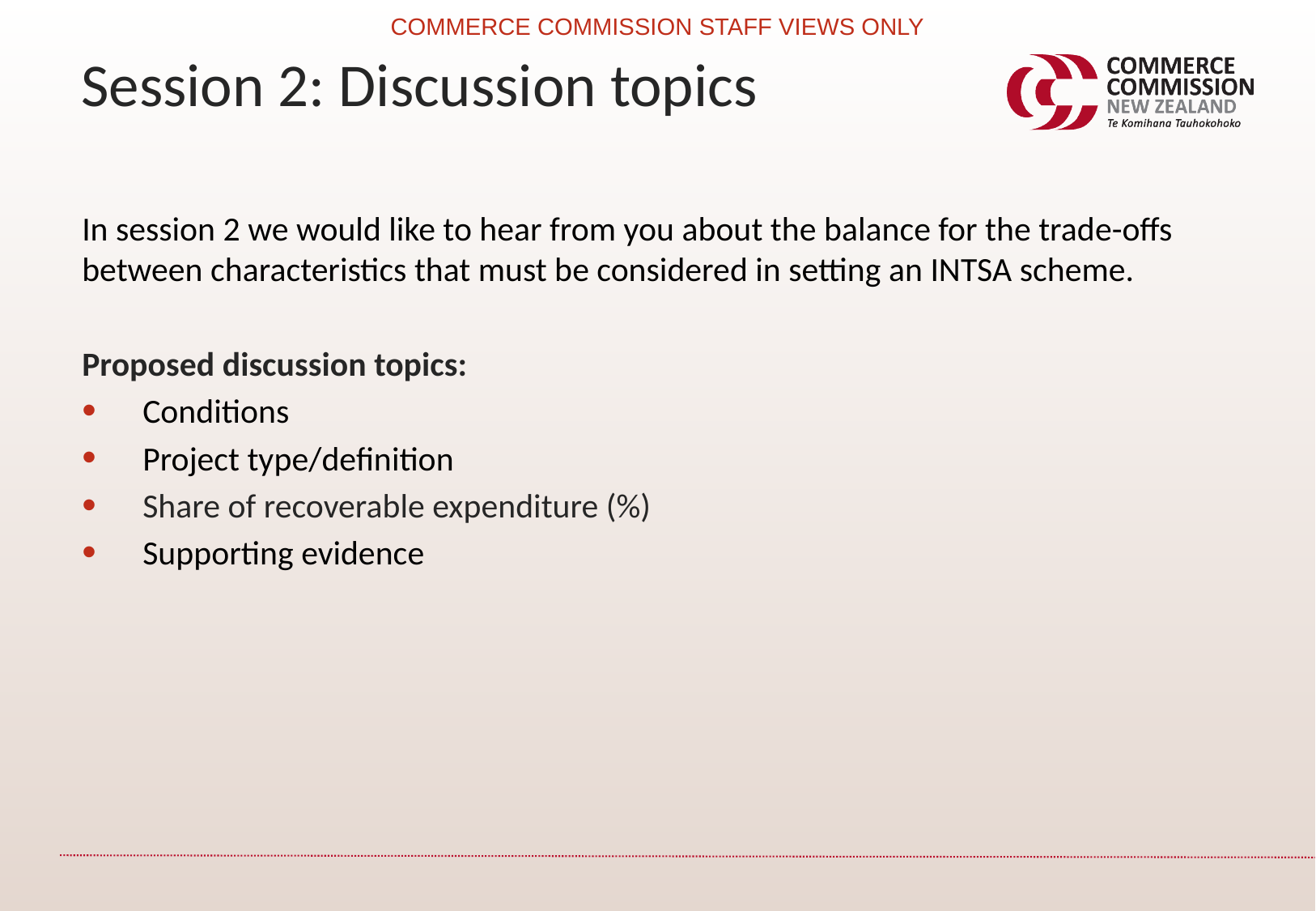

COMMERCE COMMISSION STAFF VIEWS ONLY
Session 2: Discussion topics
In session 2 we would like to hear from you about the balance for the trade-offs between characteristics that must be considered in setting an INTSA scheme.

Proposed discussion topics:
Conditions
Project type/definition
Share of recoverable expenditure (%)
Supporting evidence